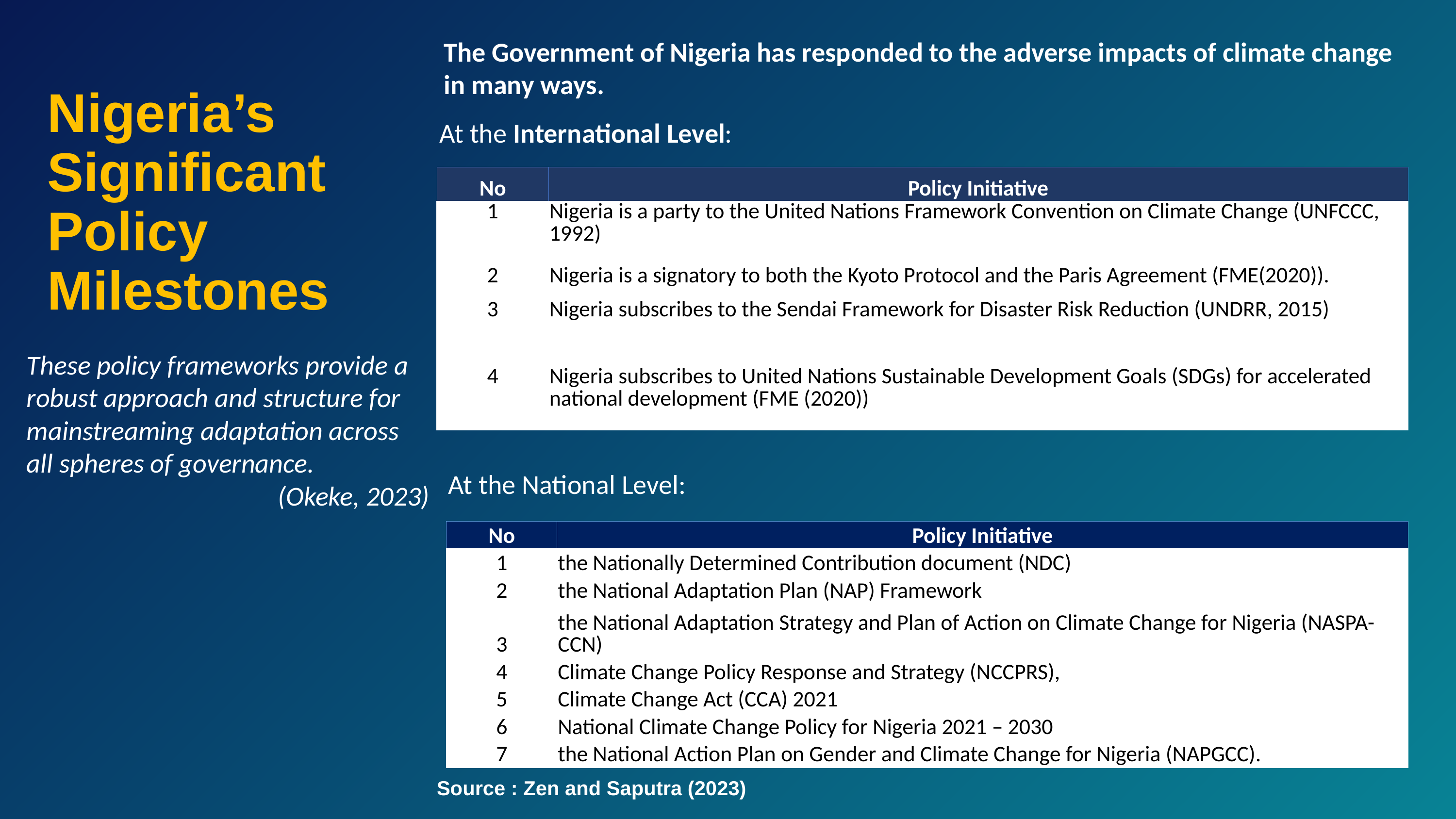

The Government of Nigeria has responded to the adverse impacts of climate change in many ways.

Nigeria’s Significant Policy Milestones
At the International Level:
| No | Policy Initiative |
| --- | --- |
| 1 | Nigeria is a party to the United Nations Framework Convention on Climate Change (UNFCCC, 1992) |
| 2 | Nigeria is a signatory to both the Kyoto Protocol and the Paris Agreement (FME(2020)). |
| 3 | Nigeria subscribes to the Sendai Framework for Disaster Risk Reduction (UNDRR, 2015) |
| 4 | Nigeria subscribes to United Nations Sustainable Development Goals (SDGs) for accelerated national development (FME (2020)) |
These policy frameworks provide a robust approach and structure for mainstreaming adaptation across all spheres of governance.
(Okeke, 2023)
At the National Level:
| No | Policy Initiative |
| --- | --- |
| 1 | the Nationally Determined Contribution document (NDC) |
| 2 | the National Adaptation Plan (NAP) Framework |
| 3 | the National Adaptation Strategy and Plan of Action on Climate Change for Nigeria (NASPA-CCN) |
| 4 | Climate Change Policy Response and Strategy (NCCPRS), |
| 5 | Climate Change Act (CCA) 2021 |
| 6 | National Climate Change Policy for Nigeria 2021 – 2030 |
| 7 | the National Action Plan on Gender and Climate Change for Nigeria (NAPGCC). |
Source : Zen and Saputra (2023)